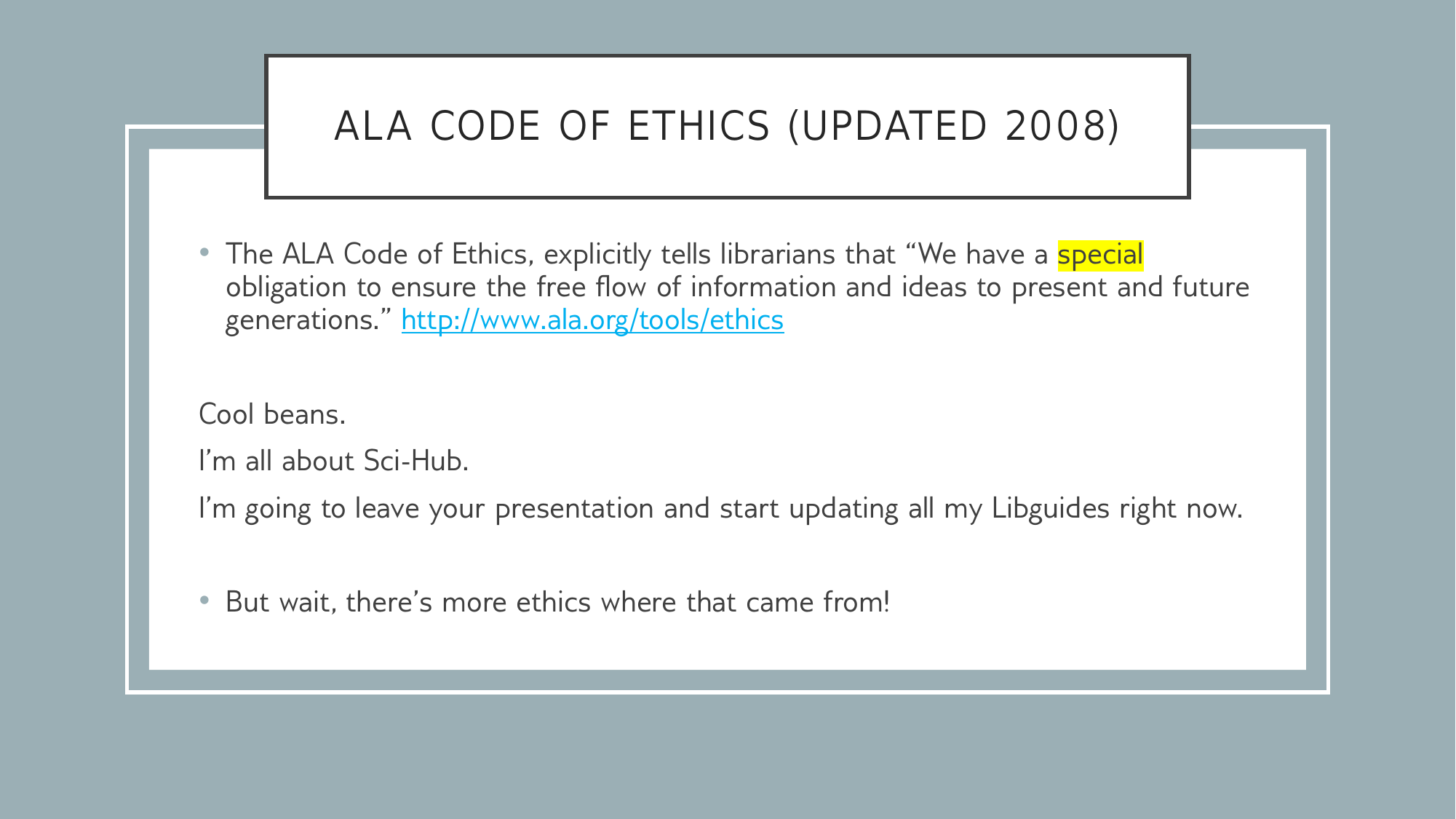

# ALA Code of Ethics (updated 2008)

The ALA Code of Ethics, explicitly tells librarians that “We have a special obligation to ensure the free flow of information and ideas to present and future generations.” http://www.ala.org/tools/ethics

Cool beans.
I’m all about Sci-Hub.
I’m going to leave your presentation and start updating all my Libguides right now.

But wait, there’s more ethics where that came from!